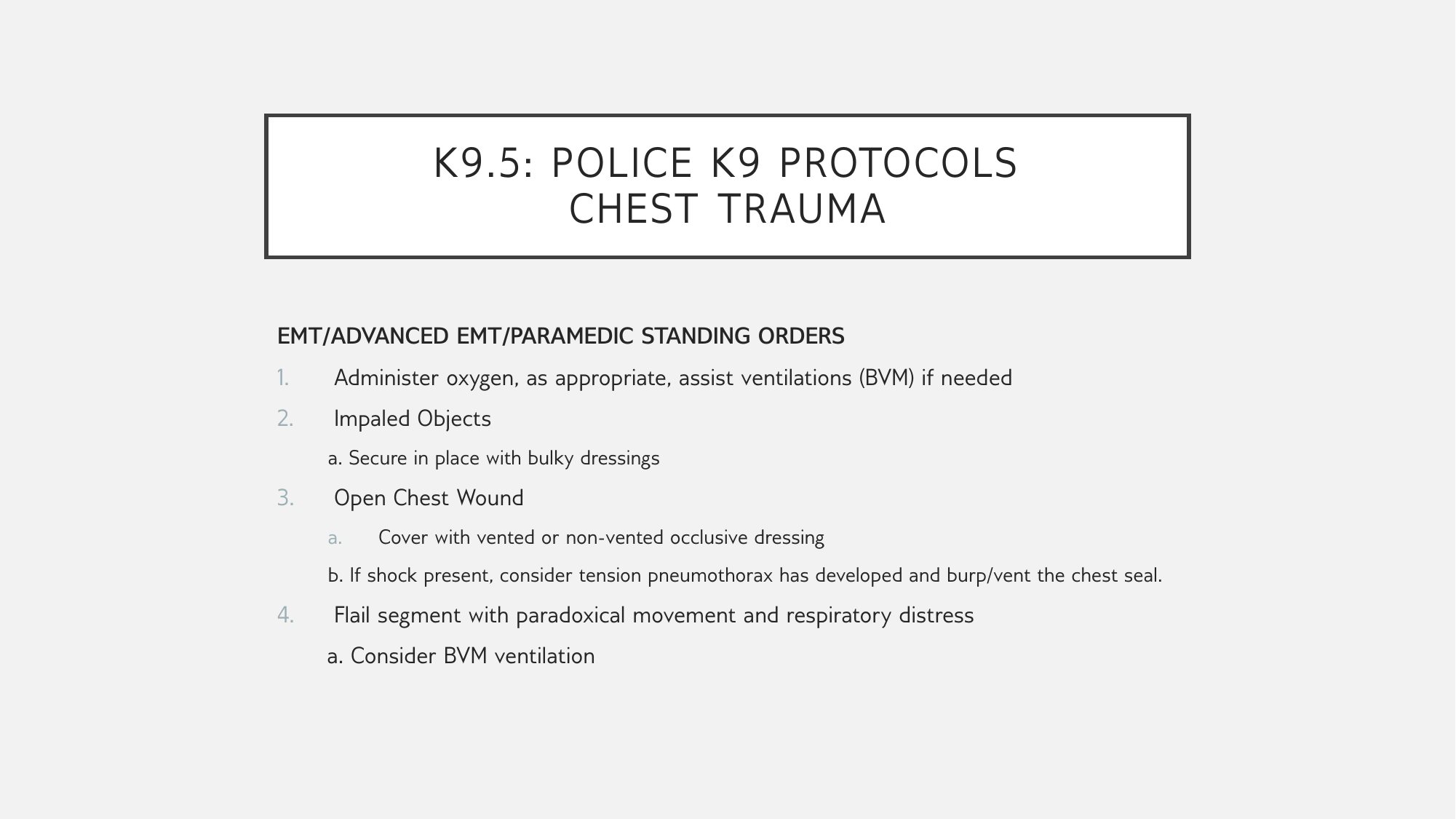

# K9.5: POLICE K9 PROTOCOLS CHEST TRAUMA
EMT/ADVANCED EMT/PARAMEDIC STANDING ORDERS
Administer oxygen, as appropriate, assist ventilations (BVM) if needed
Impaled Objects
a. Secure in place with bulky dressings
Open Chest Wound
Cover with vented or non-vented occlusive dressing
b. If shock present, consider tension pneumothorax has developed and burp/vent the chest seal.
Flail segment with paradoxical movement and respiratory distress
       a. Consider BVM ventilation